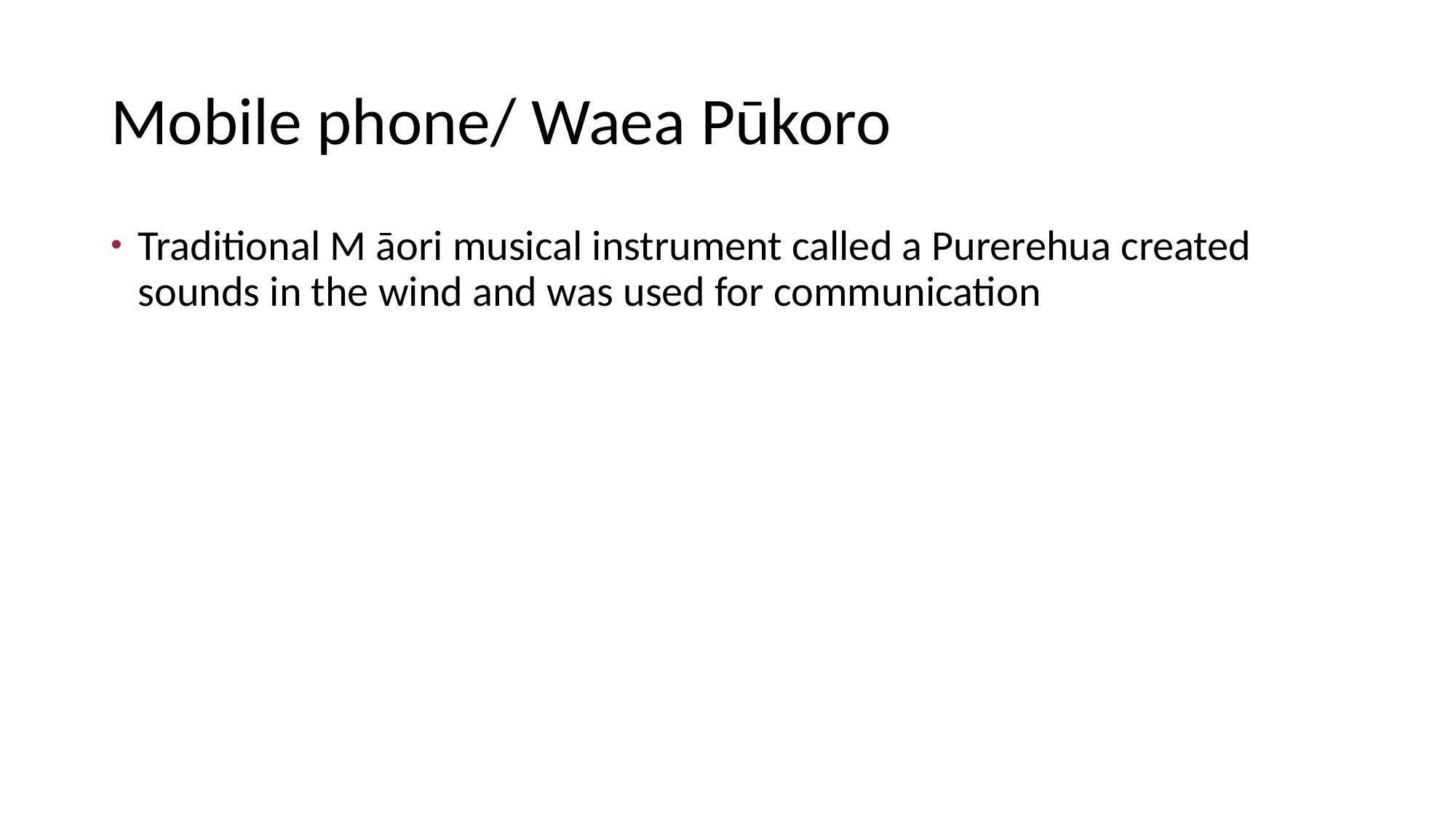

Mobile phone/ Waea Pūkoro
Traditional M āori musical instrument called a Purerehua created sounds in the wind and was used for communication